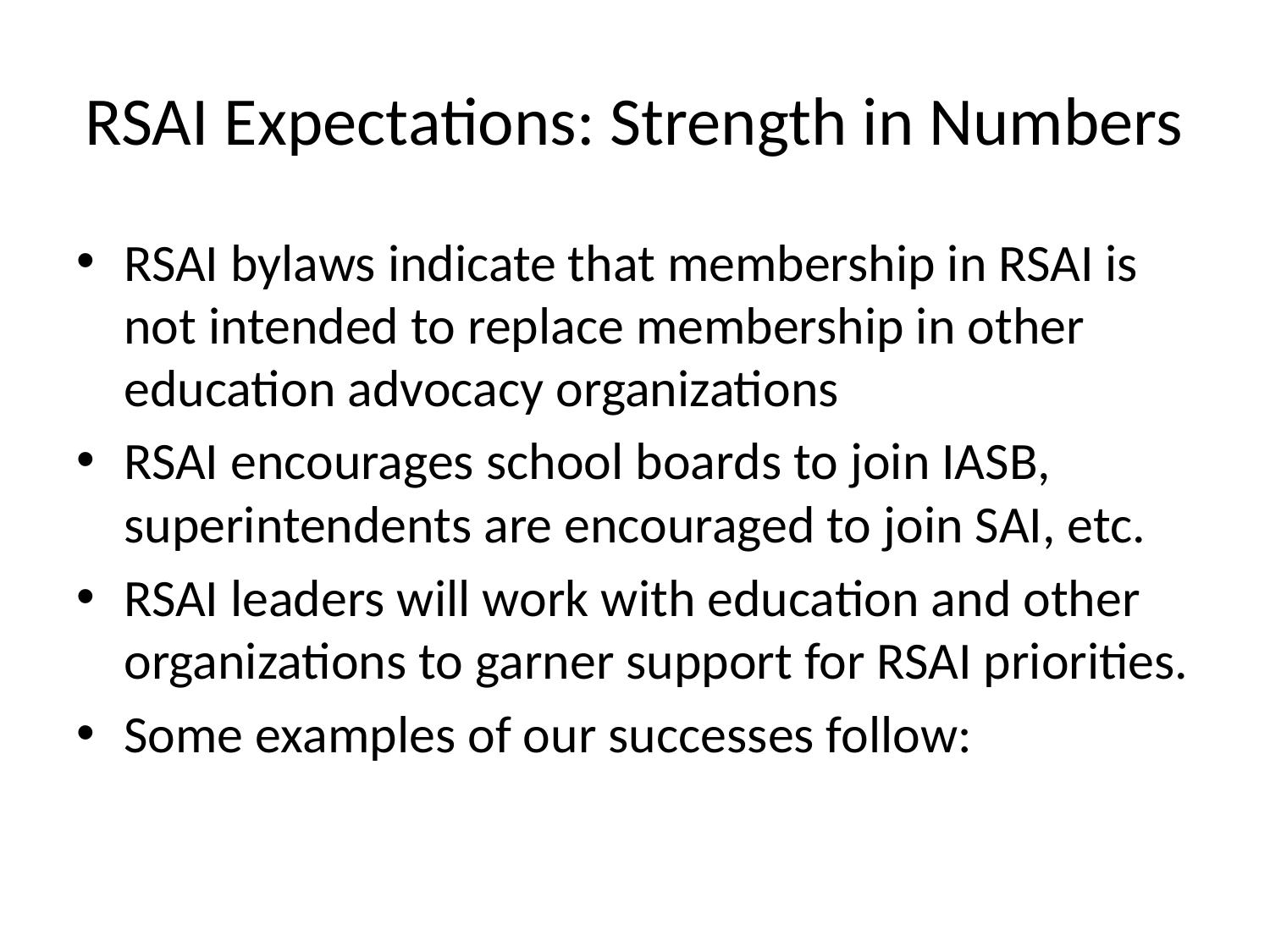

# RSAI Expectations: Strength in Numbers
RSAI bylaws indicate that membership in RSAI is not intended to replace membership in other education advocacy organizations
RSAI encourages school boards to join IASB, superintendents are encouraged to join SAI, etc.
RSAI leaders will work with education and other organizations to garner support for RSAI priorities.
Some examples of our successes follow: